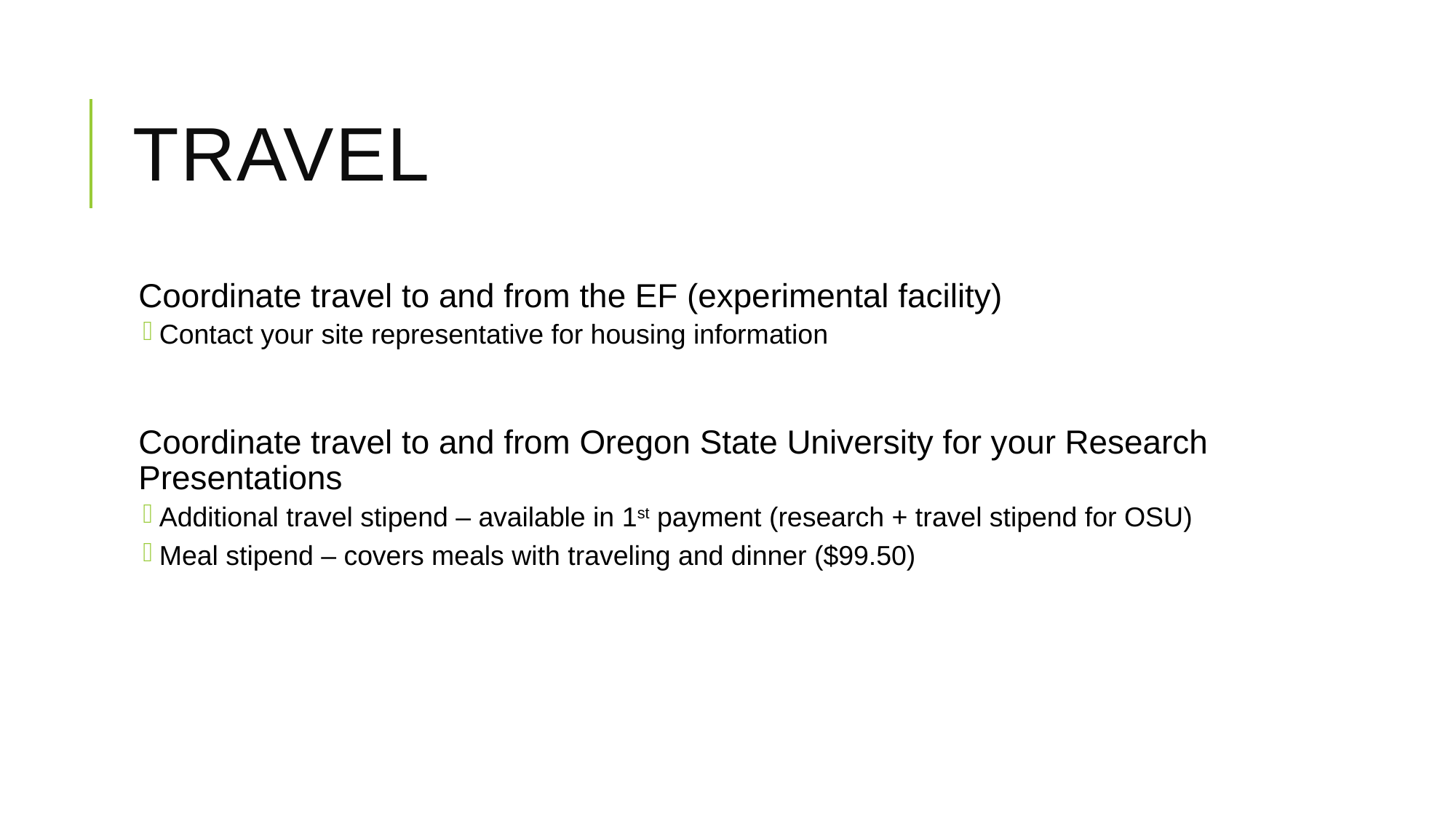

# TRAVEL
Coordinate travel to and from the EF (experimental facility)
Contact your site representative for housing information

Coordinate travel to and from Oregon State University for your Research Presentations
Additional travel stipend – available in 1st payment (research + travel stipend for OSU)
Meal stipend – covers meals with traveling and dinner ($99.50)